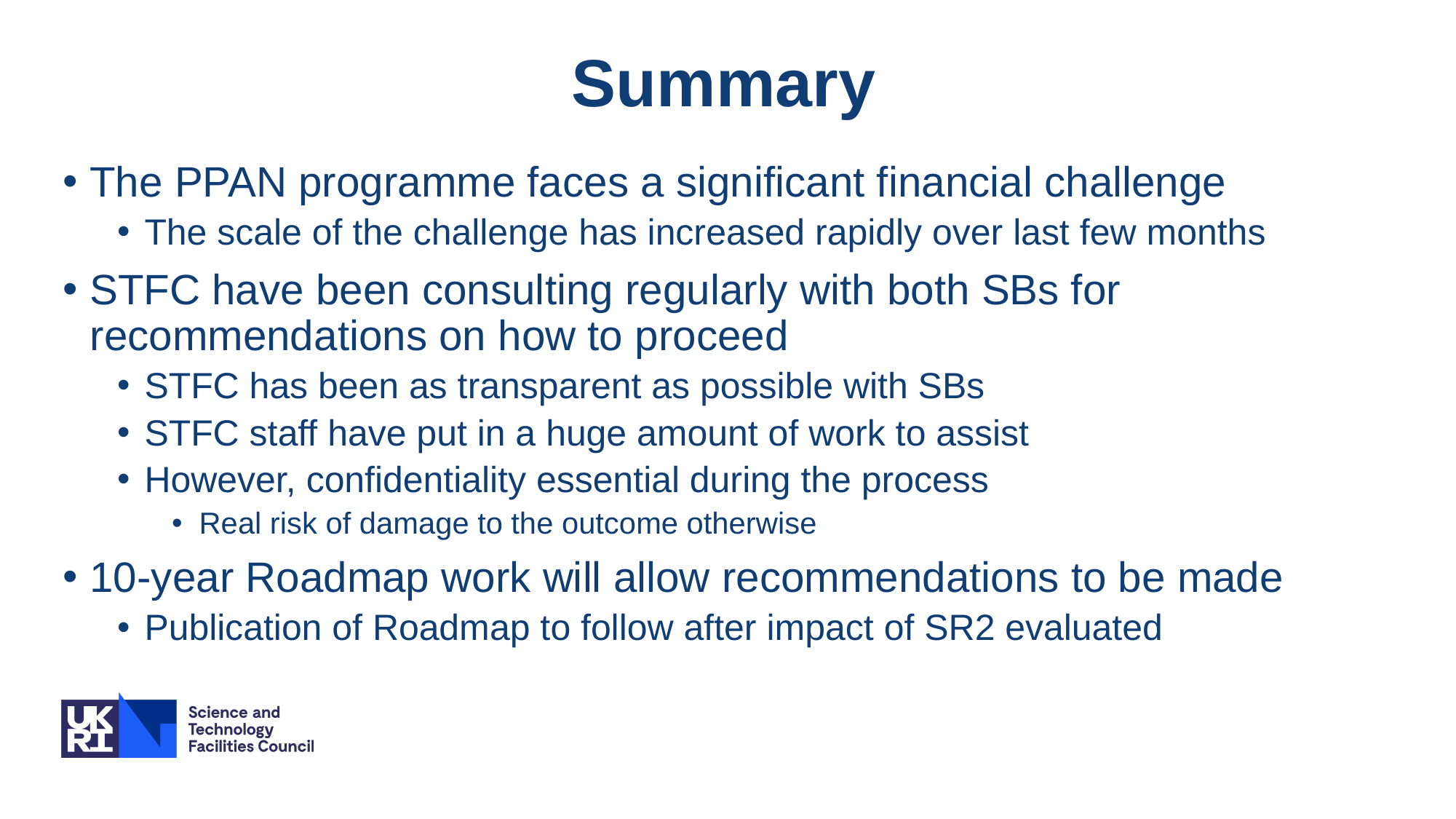

# Summary
The PPAN programme faces a significant financial challenge
The scale of the challenge has increased rapidly over last few months
STFC have been consulting regularly with both SBs for recommendations on how to proceed
STFC has been as transparent as possible with SBs
STFC staff have put in a huge amount of work to assist
However, confidentiality essential during the process
Real risk of damage to the outcome otherwise
10-year Roadmap work will allow recommendations to be made
Publication of Roadmap to follow after impact of SR2 evaluated